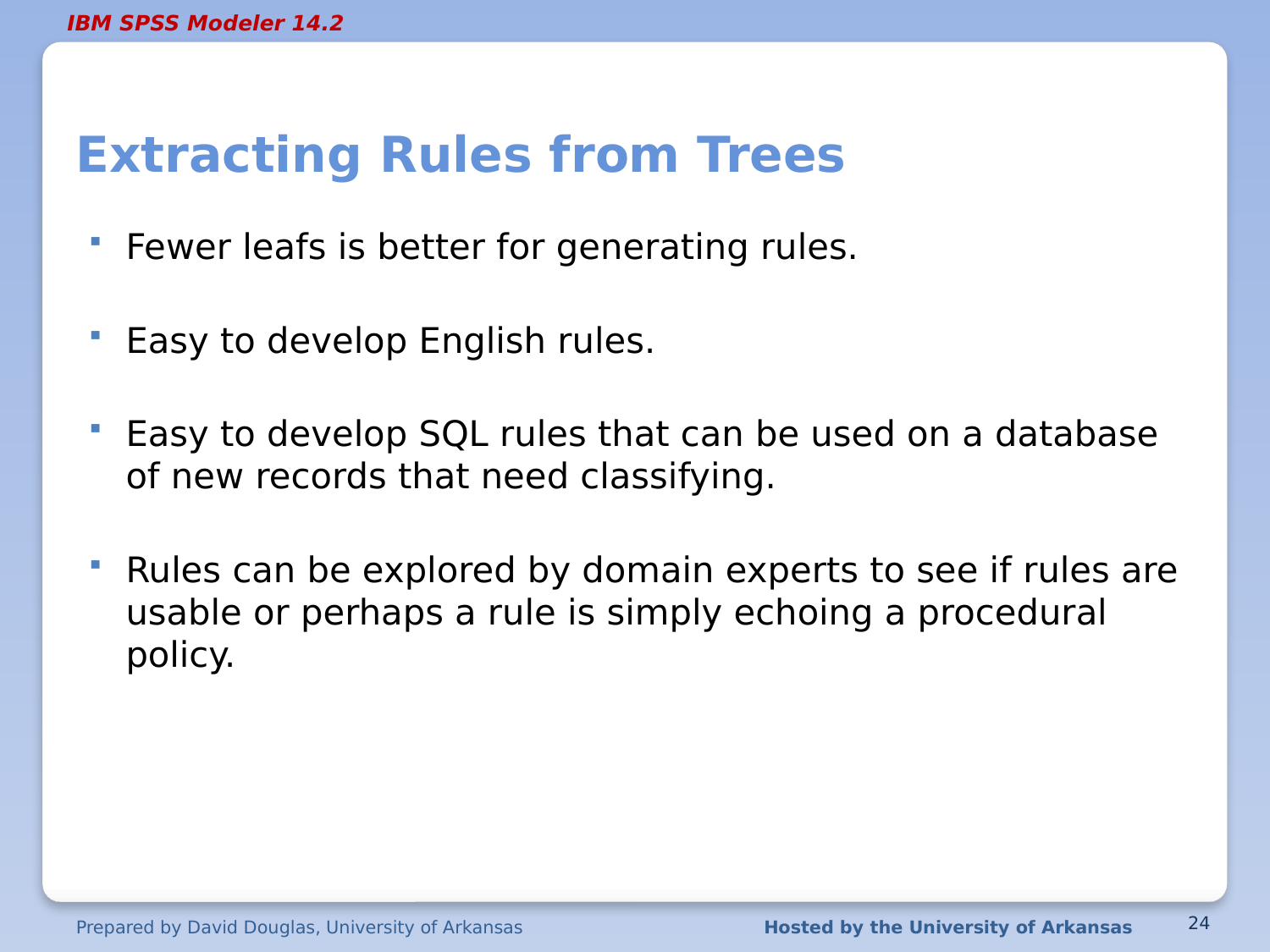

# Extracting Rules from Trees
Fewer leafs is better for generating rules.

Easy to develop English rules.

Easy to develop SQL rules that can be used on a database of new records that need classifying.

Rules can be explored by domain experts to see if rules are usable or perhaps a rule is simply echoing a procedural policy.
Prepared by David Douglas, University of Arkansas
Hosted by the University of Arkansas
24